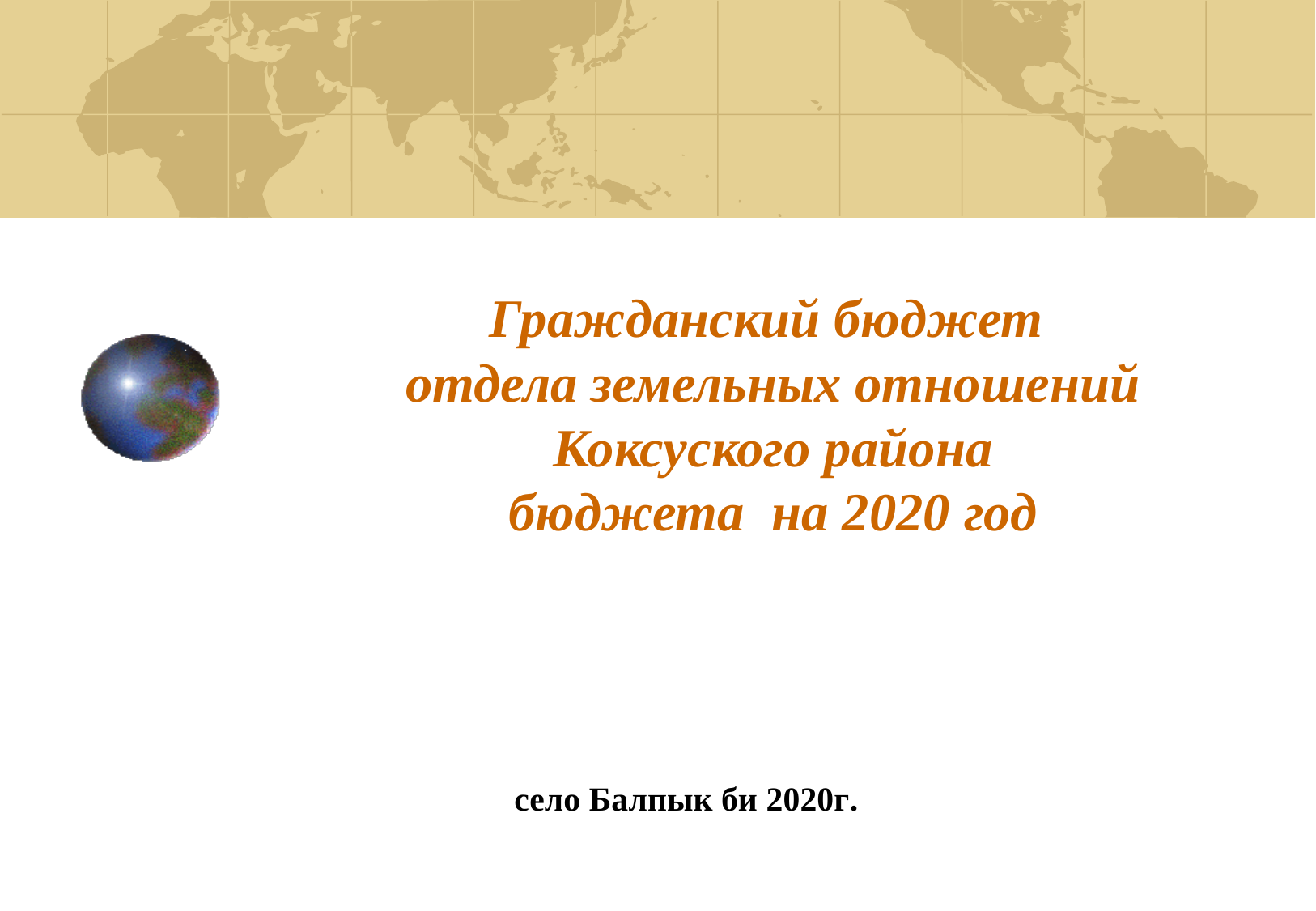

# Гражданский бюджет отдела земельных отношений Коксуского района бюджета  на 2020 год

село Балпык би 2020г.